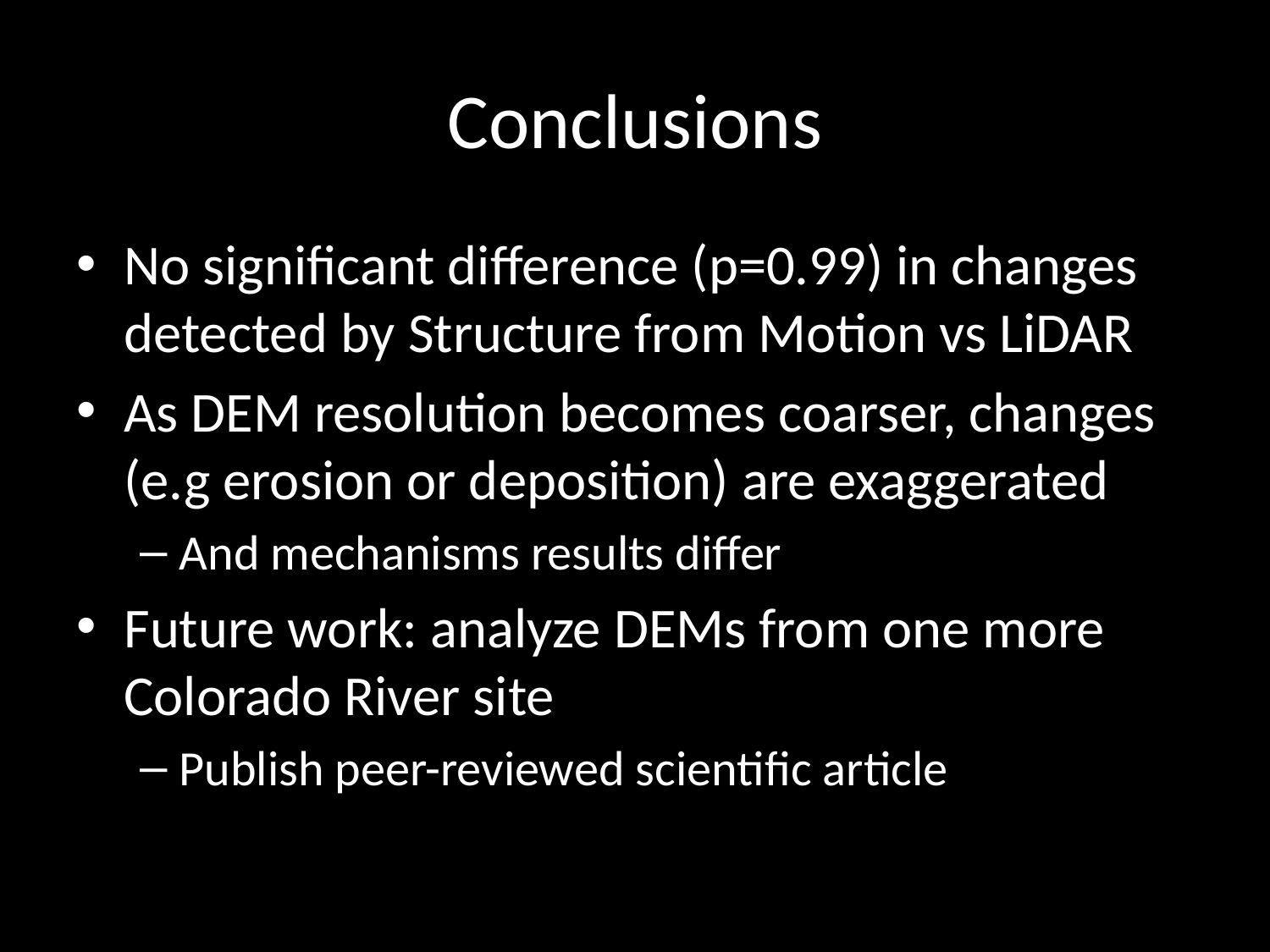

# Conclusions
No significant difference (p=0.99) in changes detected by Structure from Motion vs LiDAR
As DEM resolution becomes coarser, changes (e.g erosion or deposition) are exaggerated
And mechanisms results differ
Future work: analyze DEMs from one more Colorado River site
Publish peer-reviewed scientific article